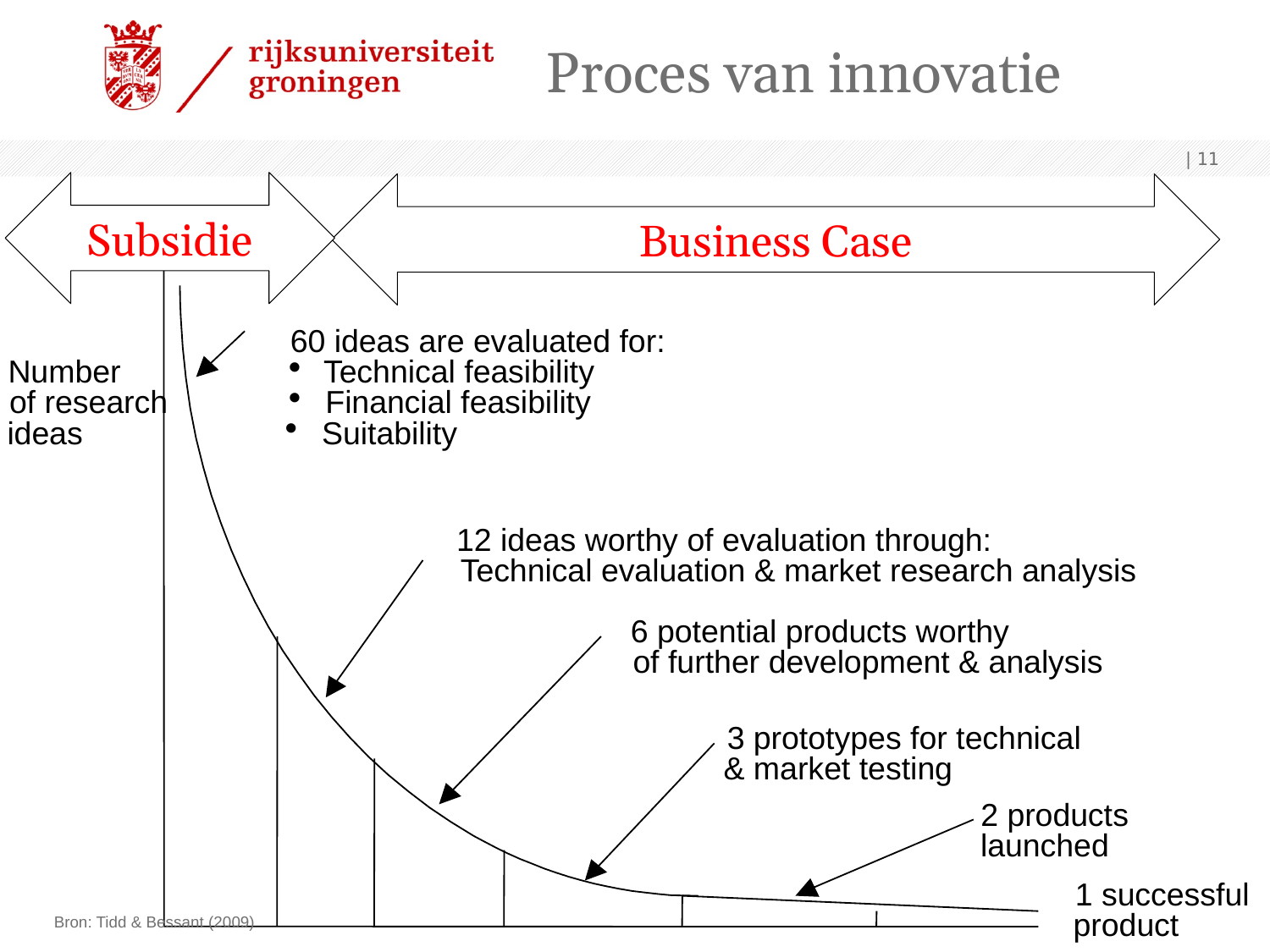

# Proces van innovatie
11
Subsidie
Business Case

60 ideas are evaluated for:

Number
Technical feasibility
of research
Financial feasibility
ideas
Suitability

12 ideas worthy of evaluation through:
Technical evaluation & market research analysis

6 potential products worthy

of further development & analysis

3 prototypes for technical

& market testing

2 products

launched

1 successful

product

Bron: Tidd & Bessant (2009)